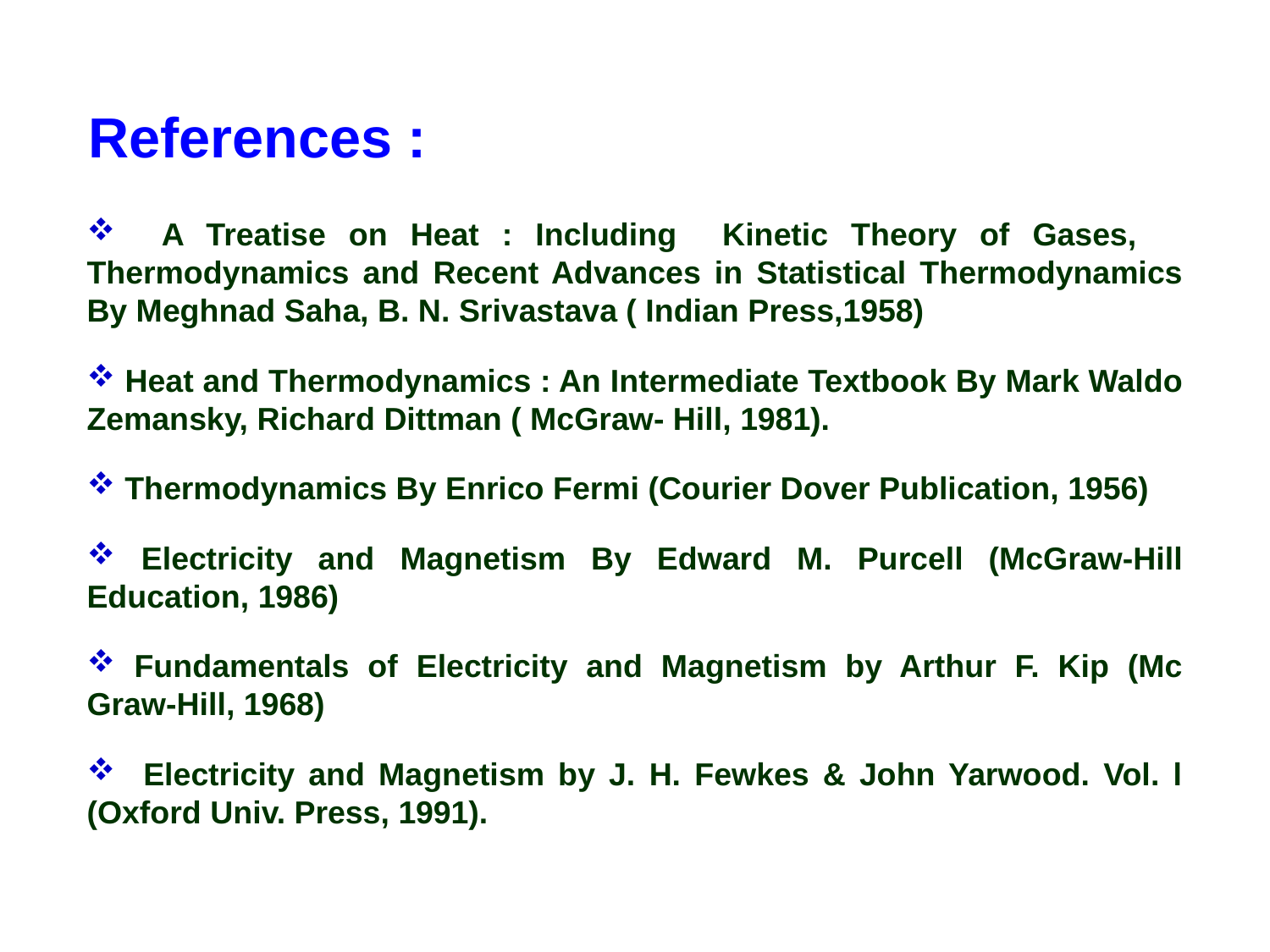

References :
  A Treatise on Heat : Including  Kinetic Theory of Gases,   Thermodynamics and Recent Advances in Statistical Thermodynamics By Meghnad Saha, B. N. Srivastava ( Indian Press,1958)
 Heat and Thermodynamics : An Intermediate Textbook By Mark Waldo Zemansky, Richard Dittman ( McGraw- Hill, 1981).
 Thermodynamics By Enrico Fermi (Courier Dover Publication, 1956)
 Electricity and Magnetism By Edward M. Purcell (McGraw-Hill Education, 1986)
 Fundamentals of Electricity and Magnetism by Arthur F. Kip (Mc Graw-Hill, 1968)
  Electricity and Magnetism by J. H. Fewkes & John Yarwood. Vol. l (Oxford Univ. Press, 1991).